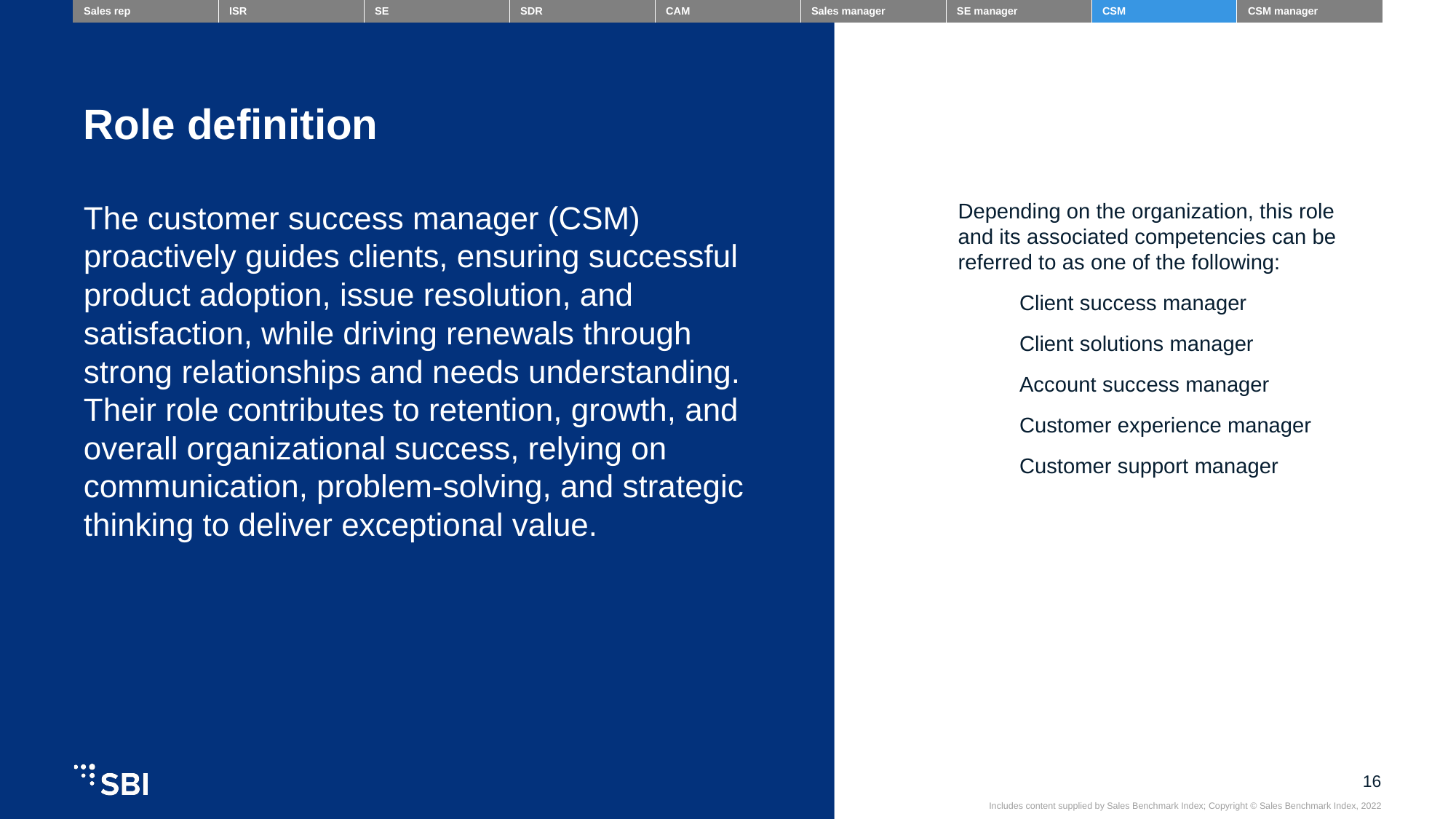

| Sales rep | ISR | SE | SDR | CAM | Sales manager | SE manager | CSM | CSM manager |
| --- | --- | --- | --- | --- | --- | --- | --- | --- |
Role definition
The customer success manager (CSM) proactively guides clients, ensuring successful product adoption, issue resolution, and satisfaction, while driving renewals through strong relationships and needs understanding. Their role contributes to retention, growth, and overall organizational success, relying on communication, problem-solving, and strategic thinking to deliver exceptional value.

Depending on the organization, this role and its associated competencies can be referred to as one of the following:
Client success manager
Client solutions manager
Account success manager
Customer experience manager
Customer support manager